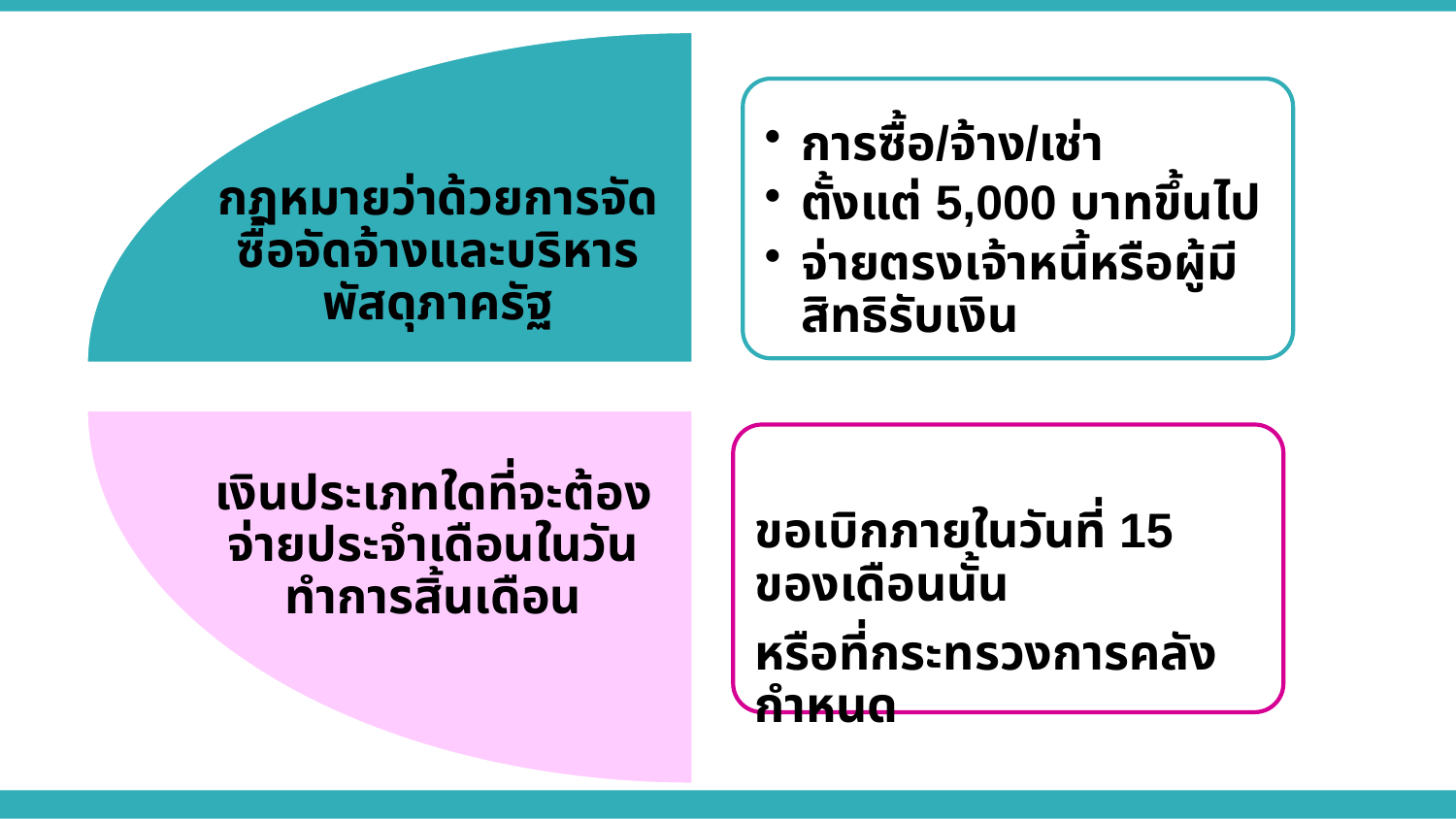

กฎหมายว่าด้วยการจัดซื้อจัดจ้างและบริหารพัสดุภาครัฐ

การซื้อ/จ้าง/เช่า
ตั้งแต่ 5,000 บาทขึ้นไป
จ่ายตรงเจ้าหนี้หรือผู้มีสิทธิรับเงิน

เงินประเภทใดที่จะต้องจ่ายประจำเดือนในวันทำการสิ้นเดือน

ขอเบิกภายในวันที่ 15 ของเดือนนั้น
หรือที่กระทรวงการคลังกำหนด